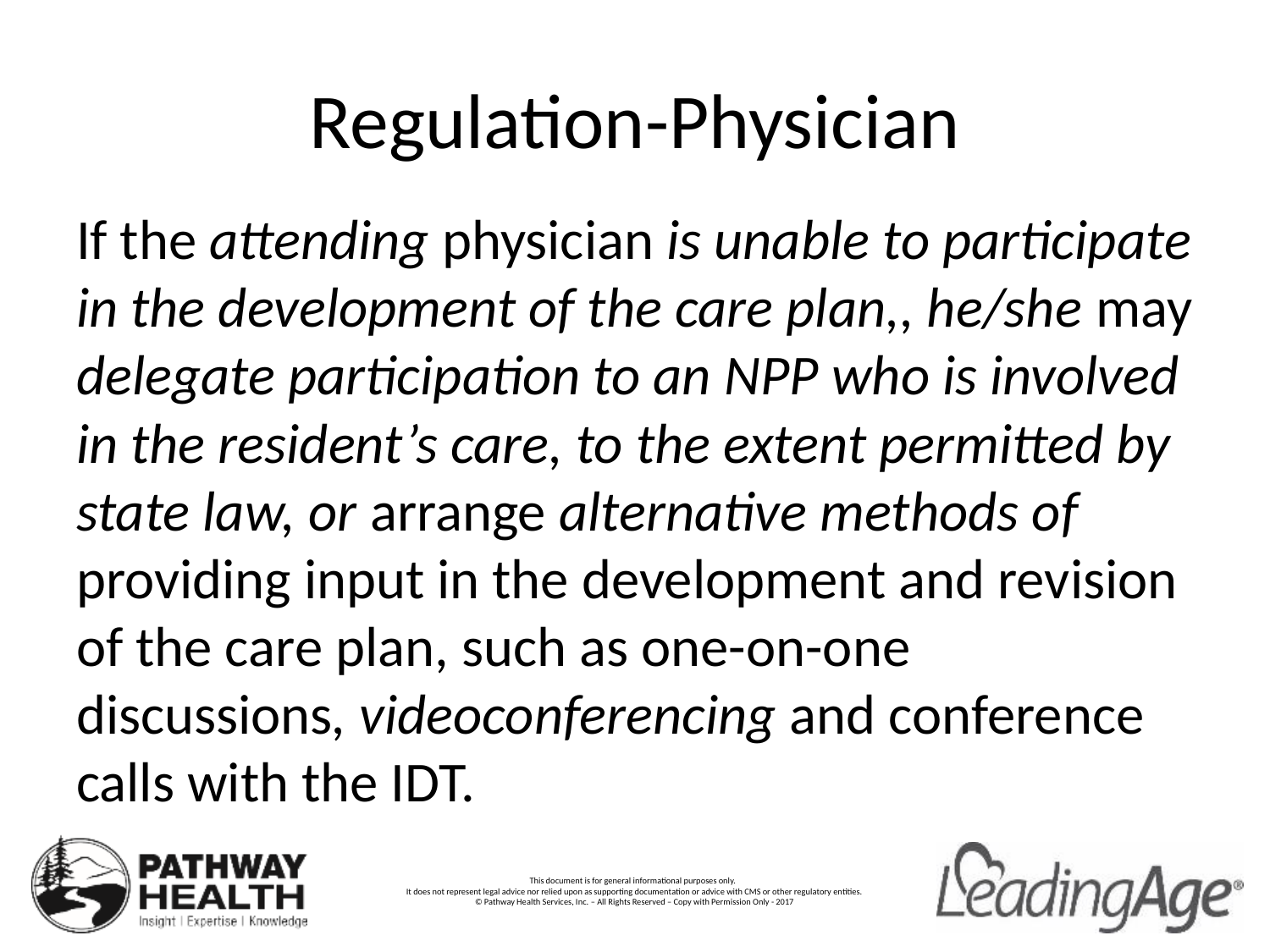

# Regulation-Physician
If the attending physician is unable to participate in the development of the care plan,, he/she may delegate participation to an NPP who is involved in the resident’s care, to the extent permitted by state law, or arrange alternative methods of providing input in the development and revision of the care plan, such as one-on-one discussions, videoconferencing and conference calls with the IDT.